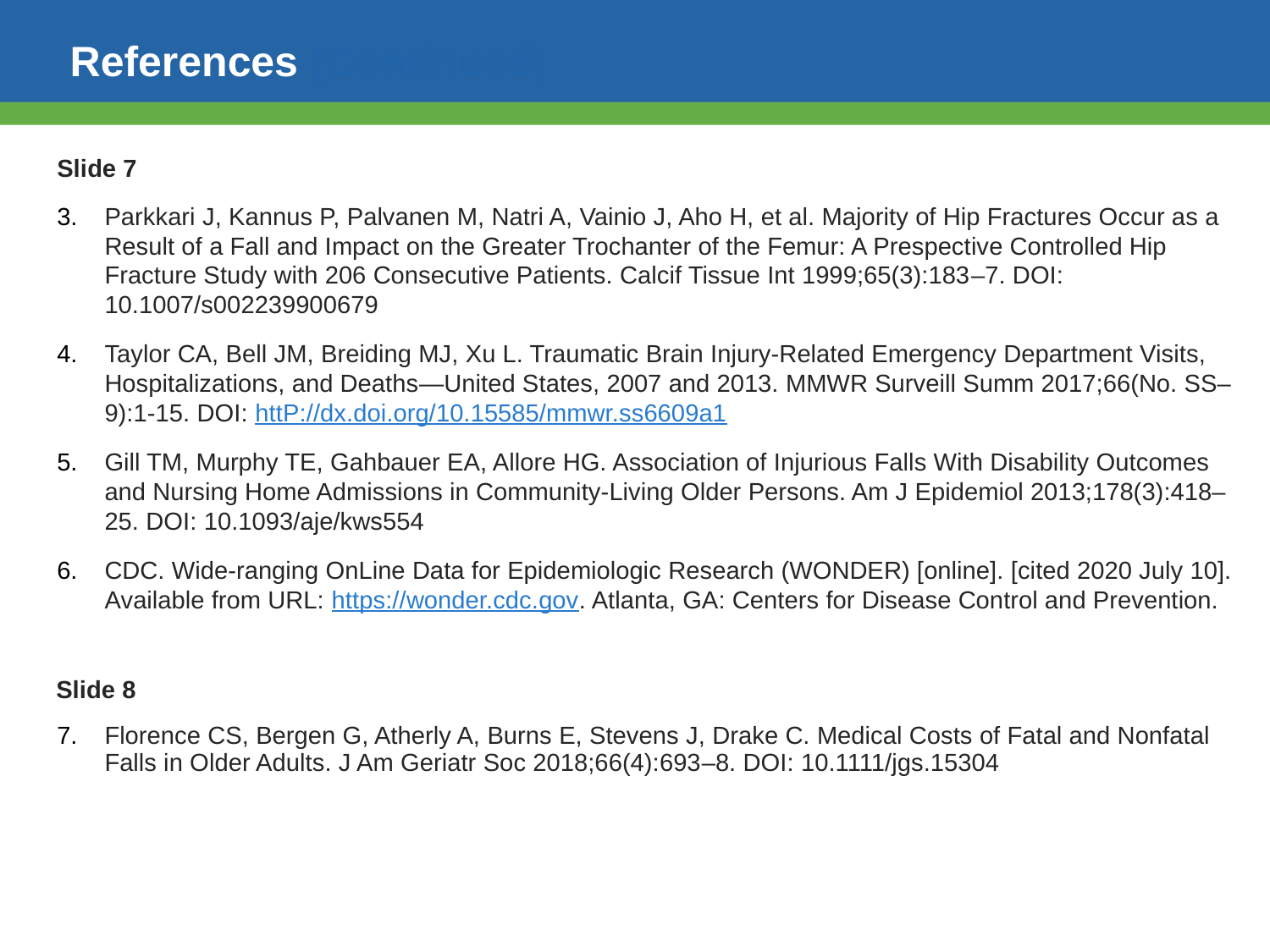

# References (Continued)
Slide 7
Parkkari J, Kannus P, Palvanen M, Natri A, Vainio J, Aho H, et al. Majority of Hip Fractures Occur as a Result of a Fall and Impact on the Greater Trochanter of the Femur: A Prespective Controlled Hip Fracture Study with 206 Consecutive Patients. Calcif Tissue Int 1999;65(3):183–7. DOI: 10.1007/s002239900679
Taylor CA, Bell JM, Breiding MJ, Xu L. Traumatic Brain Injury-Related Emergency Department Visits, Hospitalizations, and Deaths—United States, 2007 and 2013. MMWR Surveill Summ 2017;66(No. SS–9):1-15. DOI: httP://dx.doi.org/10.15585/mmwr.ss6609a1
Gill TM, Murphy TE, Gahbauer EA, Allore HG. Association of Injurious Falls With Disability Outcomes and Nursing Home Admissions in Community-Living Older Persons. Am J Epidemiol 2013;178(3):418–25. DOI: 10.1093/aje/kws554
CDC. Wide-ranging OnLine Data for Epidemiologic Research (WONDER) [online]. [cited 2020 July 10]. Available from URL: https://wonder.cdc.gov. Atlanta, GA: Centers for Disease Control and Prevention.
Slide 8
Florence CS, Bergen G, Atherly A, Burns E, Stevens J, Drake C. Medical Costs of Fatal and Nonfatal Falls in Older Adults. J Am Geriatr Soc 2018;66(4):693–8. DOI: 10.1111/jgs.15304